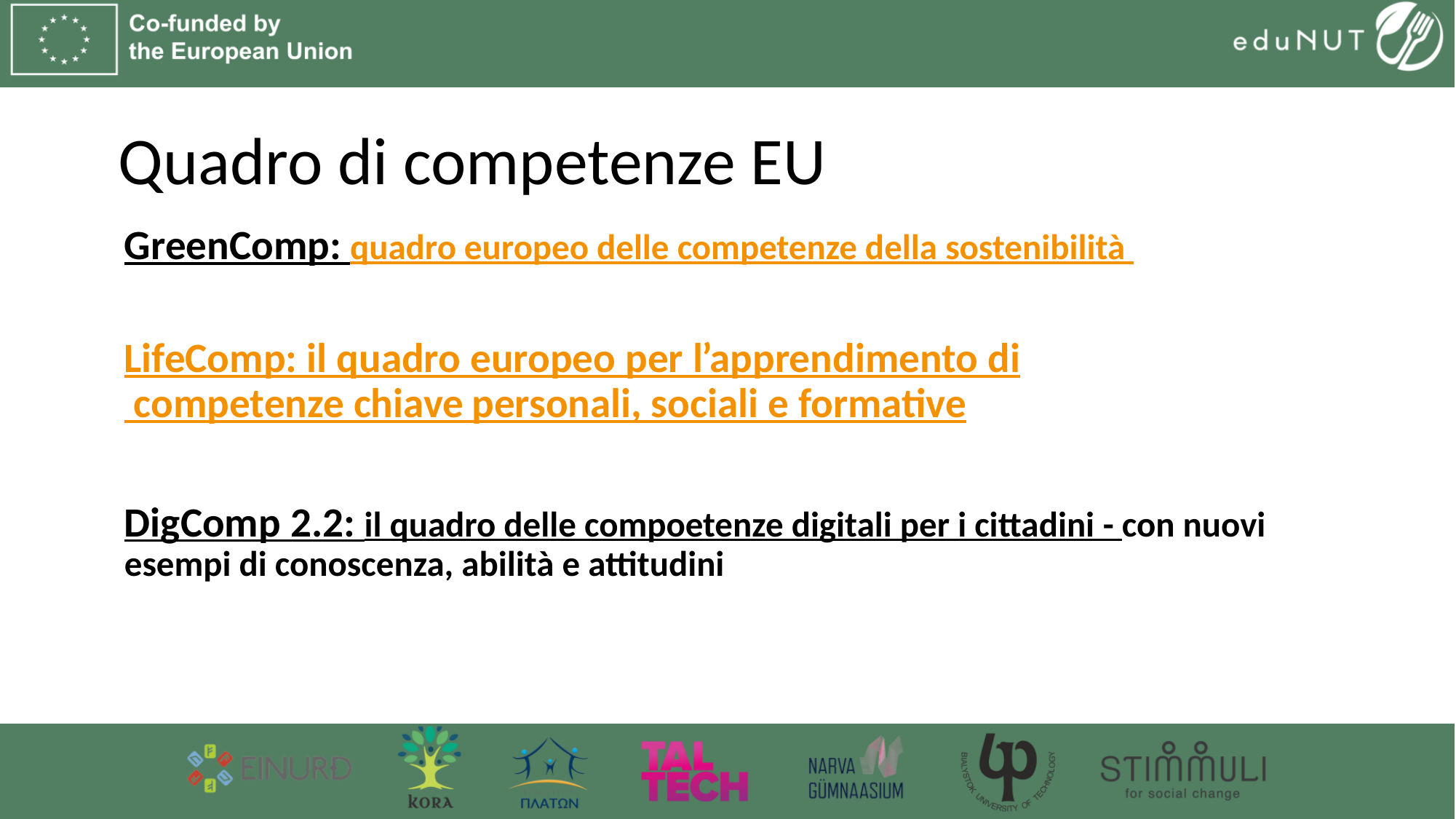

# Quadro di competenze EU
GreenComp: quadro europeo delle competenze della sostenibilità

LifeComp: il quadro europeo per l’apprendimento di competenze chiave personali, sociali e formative

DigComp 2.2: il quadro delle compoetenze digitali per i cittadini - con nuovi esempi di conoscenza, abilità e attitudini